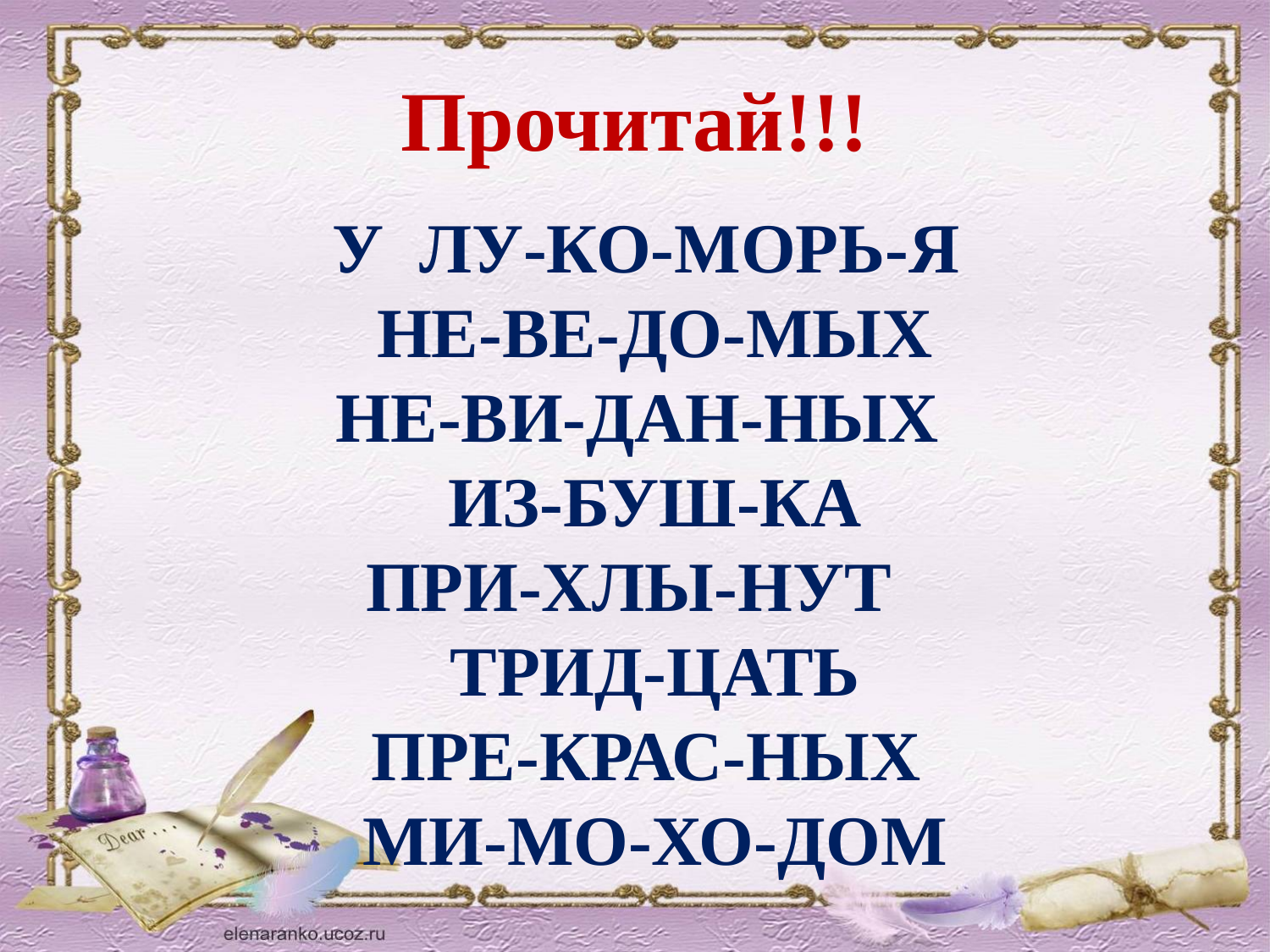

# Прочитай!!!

У  ЛУ-КО-МОРЬ-Я
НЕ-ВЕ-ДО-МЫХ
НЕ-ВИ-ДАН-НЫХ
ИЗ-БУШ-КА
ПРИ-ХЛЫ-НУТ
ТРИД-ЦАТЬ
ПРЕ-КРАС-НЫХ
МИ-МО-ХО-ДОМ